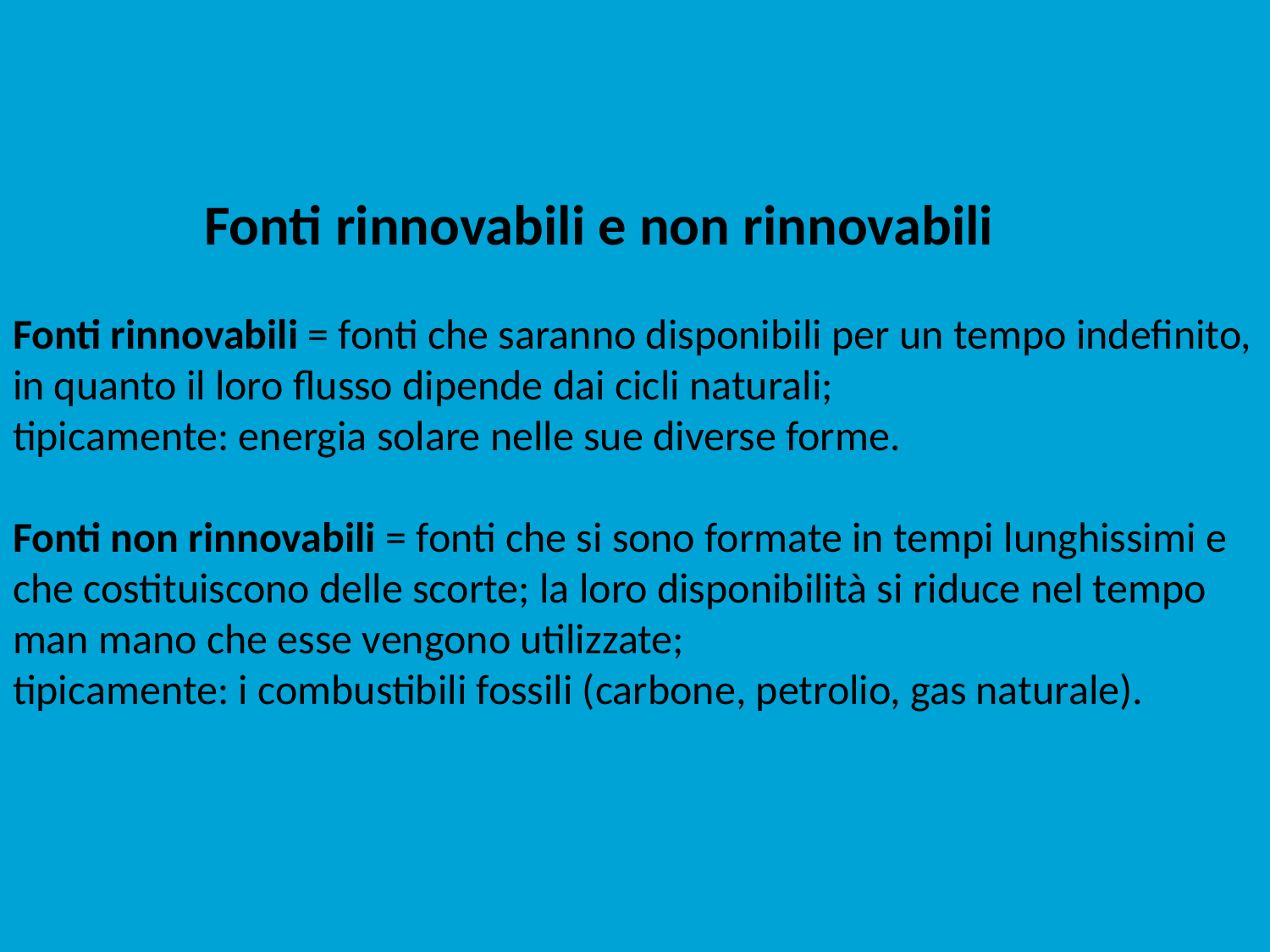

# Fonti rinnovabili e non rinnovabili Fonti rinnovabili = fonti che saranno disponibili per un tempo indefinito, in quanto il loro flusso dipende dai cicli naturali; tipicamente: energia solare nelle sue diverse forme. Fonti non rinnovabili = fonti che si sono formate in tempi lunghissimi e che costituiscono delle scorte; la loro disponibilità si riduce nel tempo man mano che esse vengono utilizzate; tipicamente: i combustibili fossili (carbone, petrolio, gas naturale).